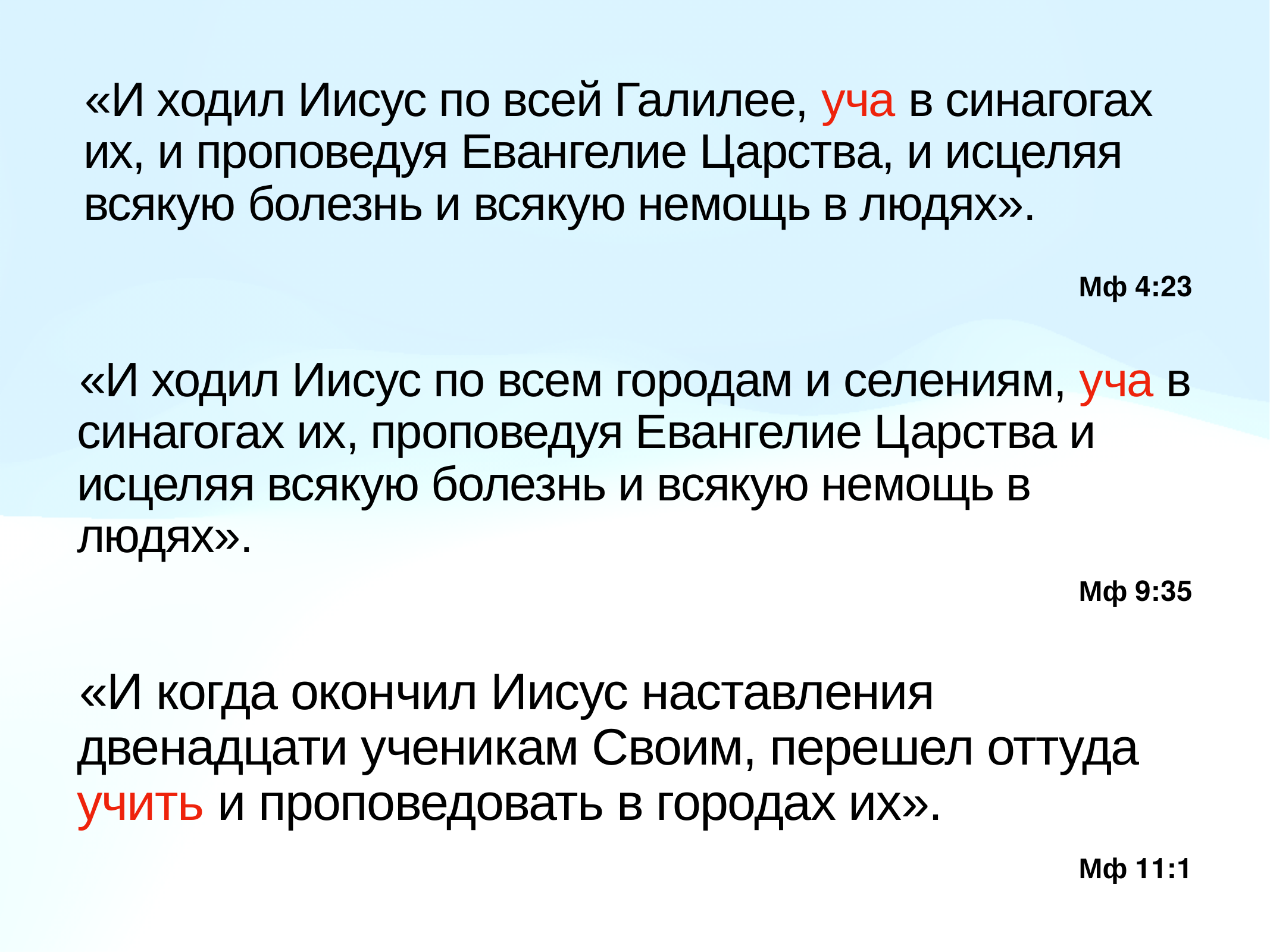

«И ходил Иисус по всей Галилее, уча в синагогах их, и проповедуя Евангелие Царства, и исцеляя всякую болезнь и всякую немощь в людях».
Мф 4:23
«И ходил Иисус по всем городам и селениям, уча в синагогах их, проповедуя Евангелие Царства и исцеляя всякую болезнь и всякую немощь в людях».
Мф 9:35
«И когда окончил Иисус наставления двенадцати ученикам Своим, перешел оттуда учить и проповедовать в городах их».
Мф 11:1